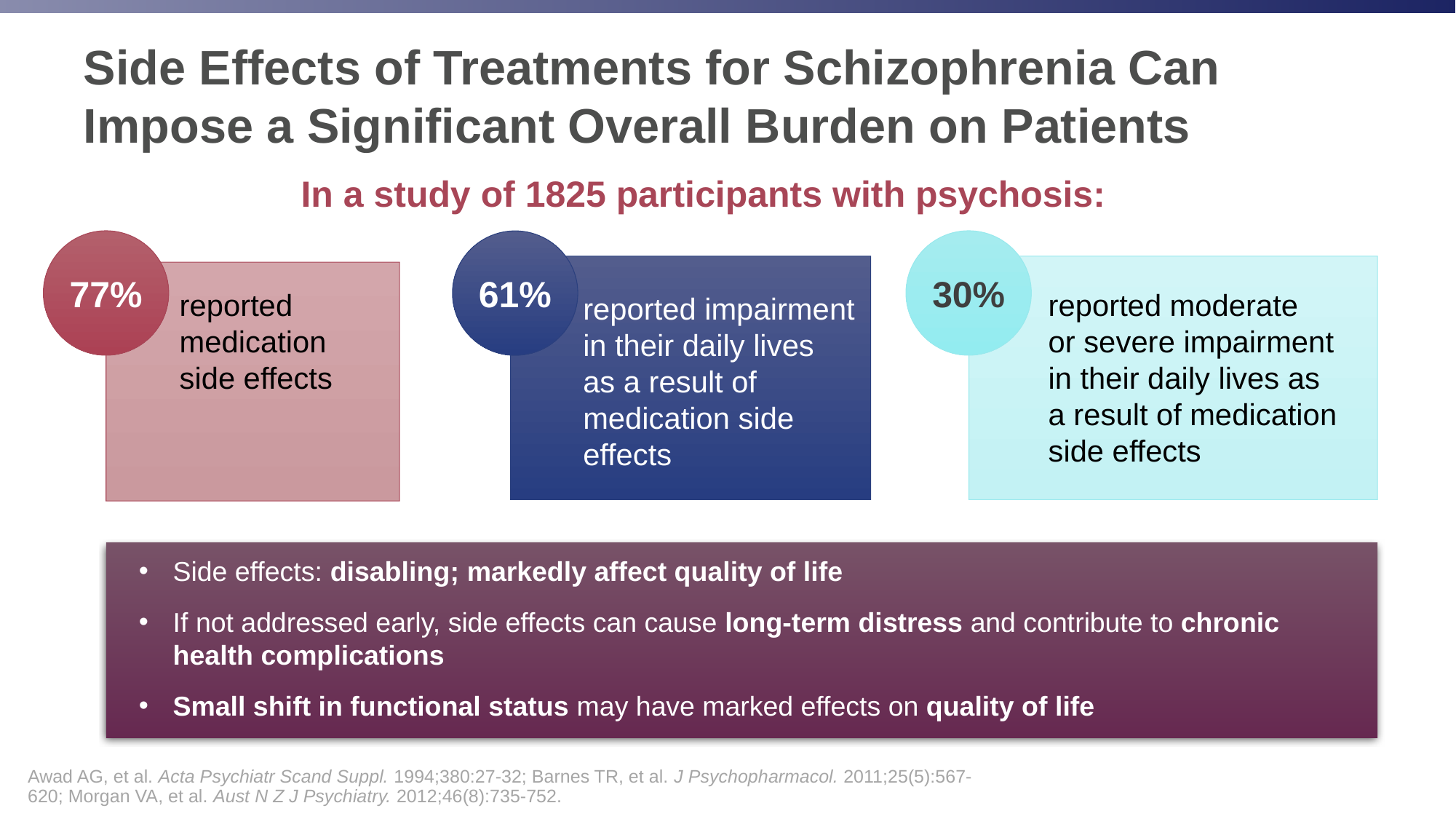

# Side Effects of Treatments for Schizophrenia Can Impose a Significant Overall Burden on Patients
In a study of 1825 participants with psychosis:
77%
30%
61%

reported medication
side effects
reported moderate
or severe impairment
in their daily lives as a result of medication side effects
reported impairment
in their daily lives
as a result of
medication side effects
Side effects: disabling; markedly affect quality of life
If not addressed early, side effects can cause long-term distress and contribute to chronic health complications
Small shift in functional status may have marked effects on quality of life
Awad AG, et al. Acta Psychiatr Scand Suppl. 1994;380:27-32; Barnes TR, et al. J Psychopharmacol. 2011;25(5):567-620; Morgan VA, et al. Aust N Z J Psychiatry. 2012;46(8):735-752.